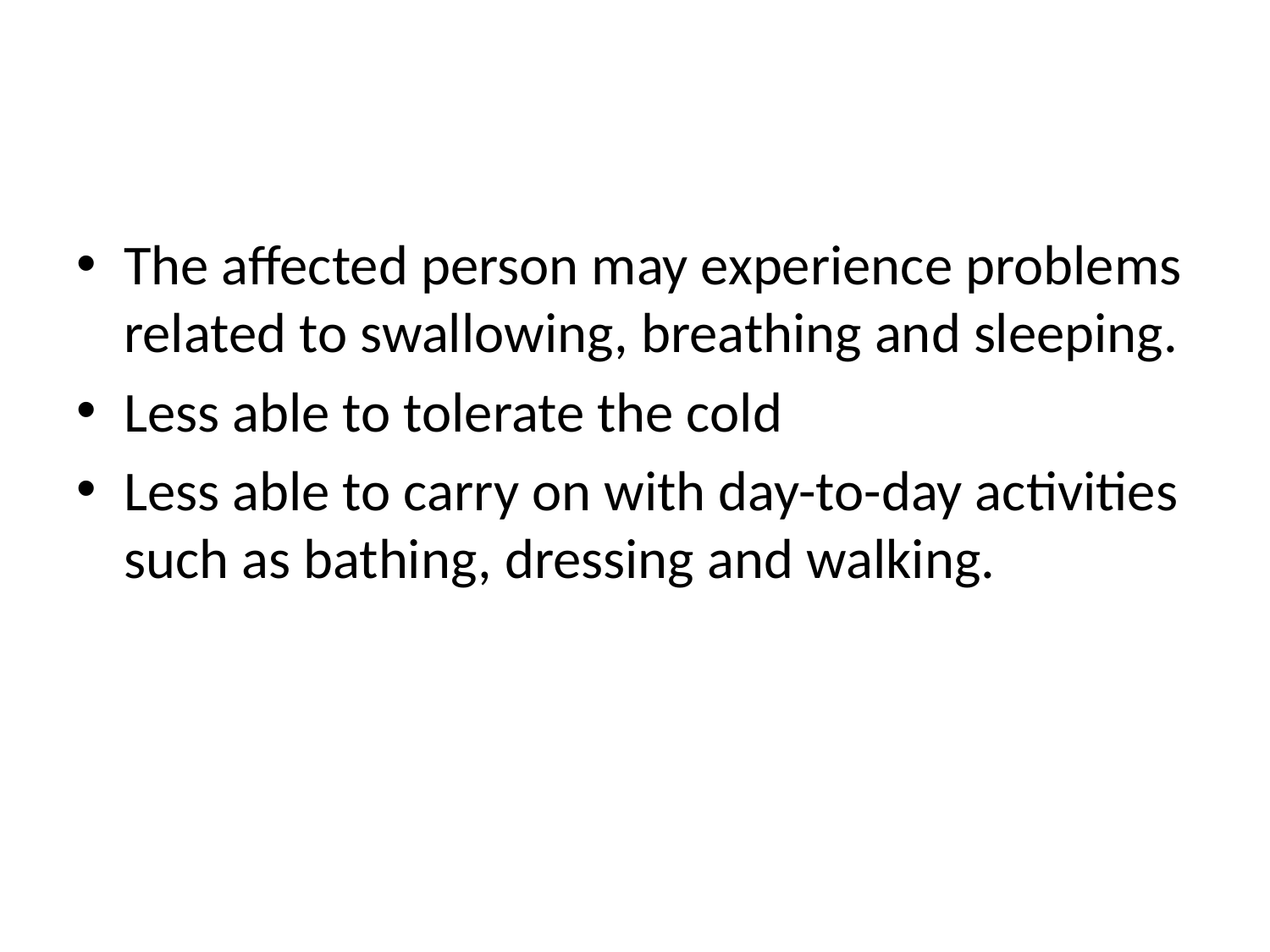

#
The affected person may experience problems related to swallowing, breathing and sleeping.
Less able to tolerate the cold
Less able to carry on with day-to-day activities such as bathing, dressing and walking.